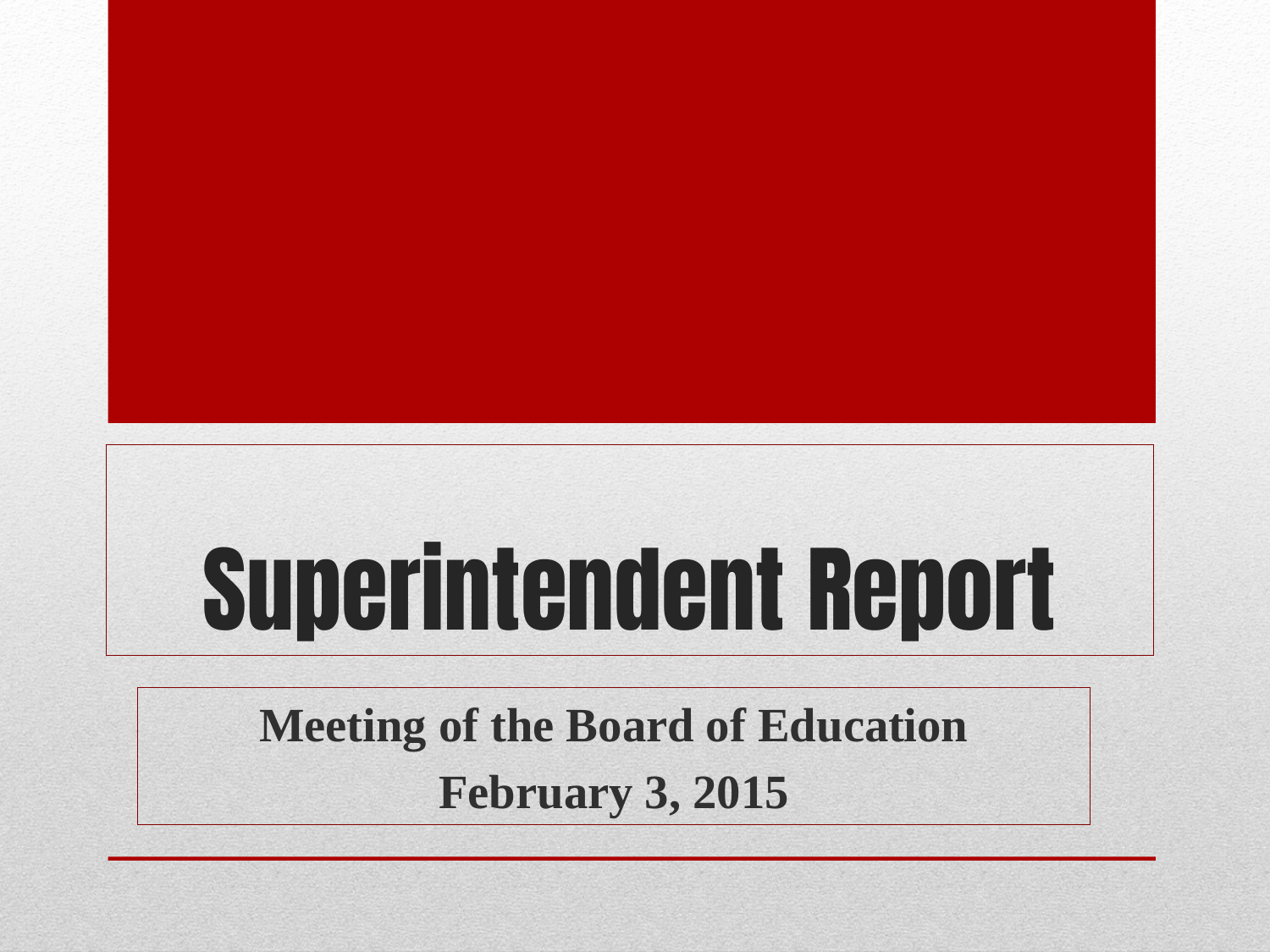

# Superintendent Report
Meeting of the Board of Education
February 3, 2015